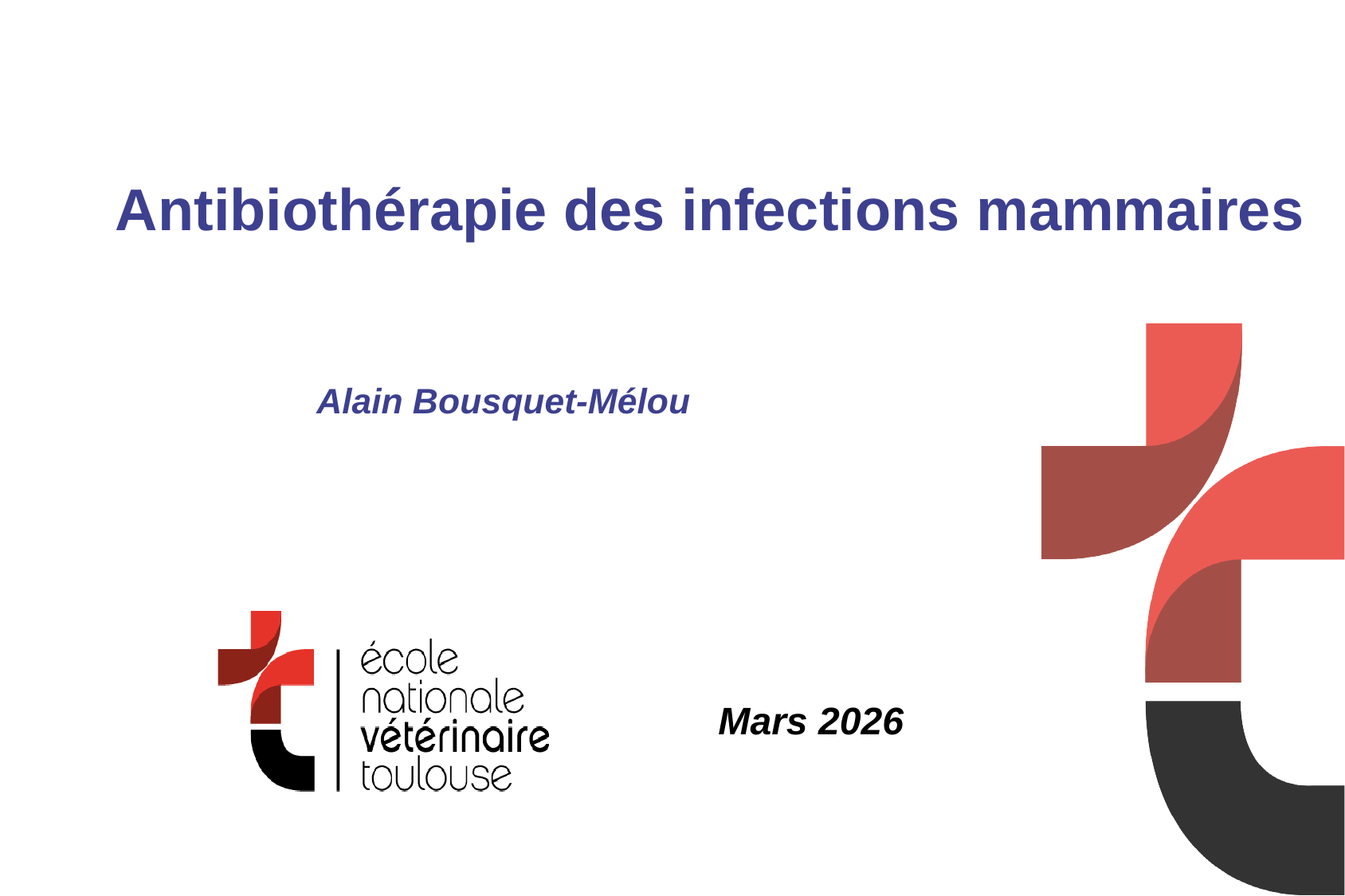

# Antibiothérapie des infections mammaires
Alain Bousquet-Mélou
Mars 2026